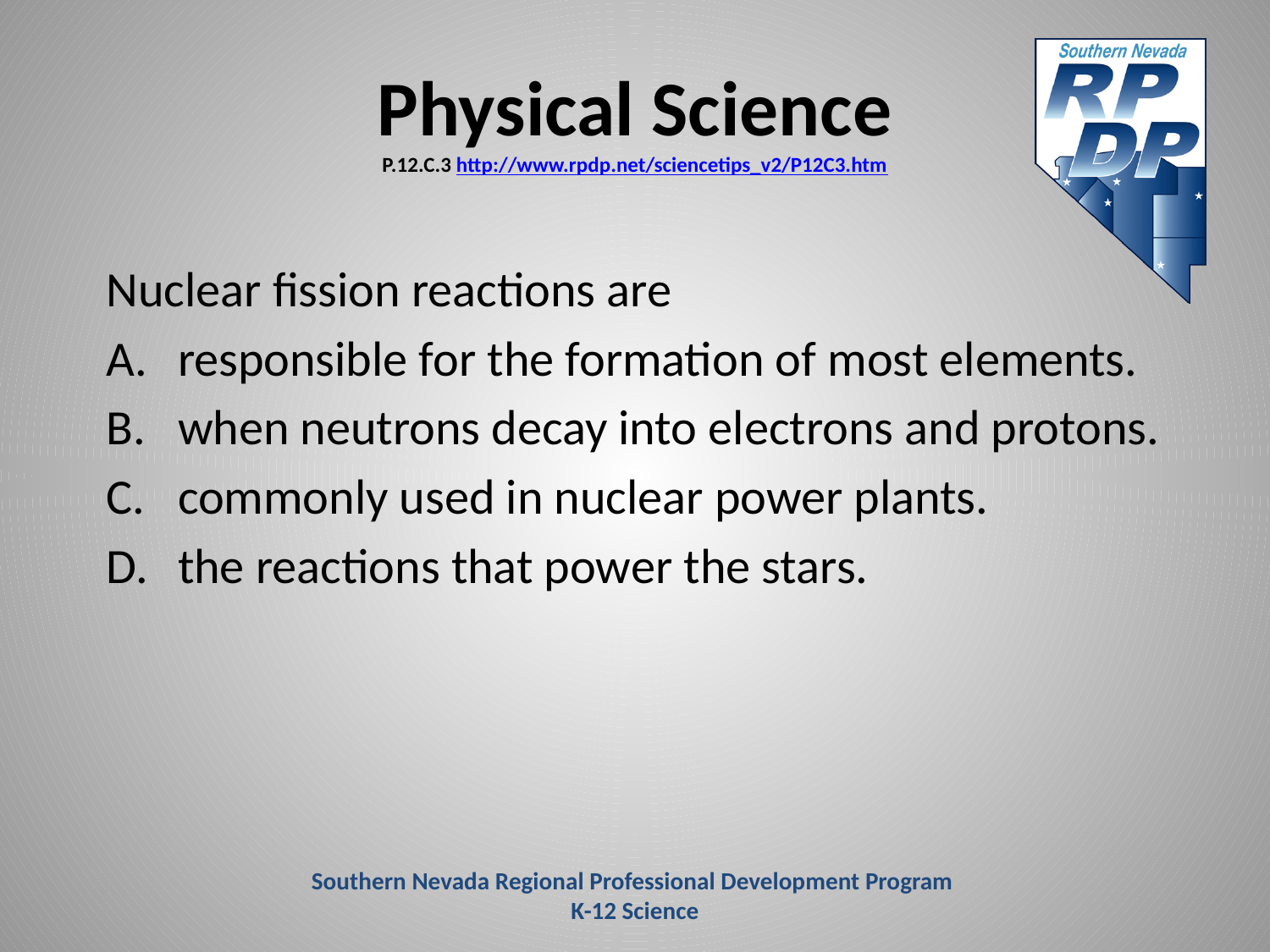

# Physical Science P.12.C.3 http://www.rpdp.net/sciencetips_v2/P12C3.htm
Nuclear fission reactions are
responsible for the formation of most elements.
when neutrons decay into electrons and protons.
commonly used in nuclear power plants.
the reactions that power the stars.